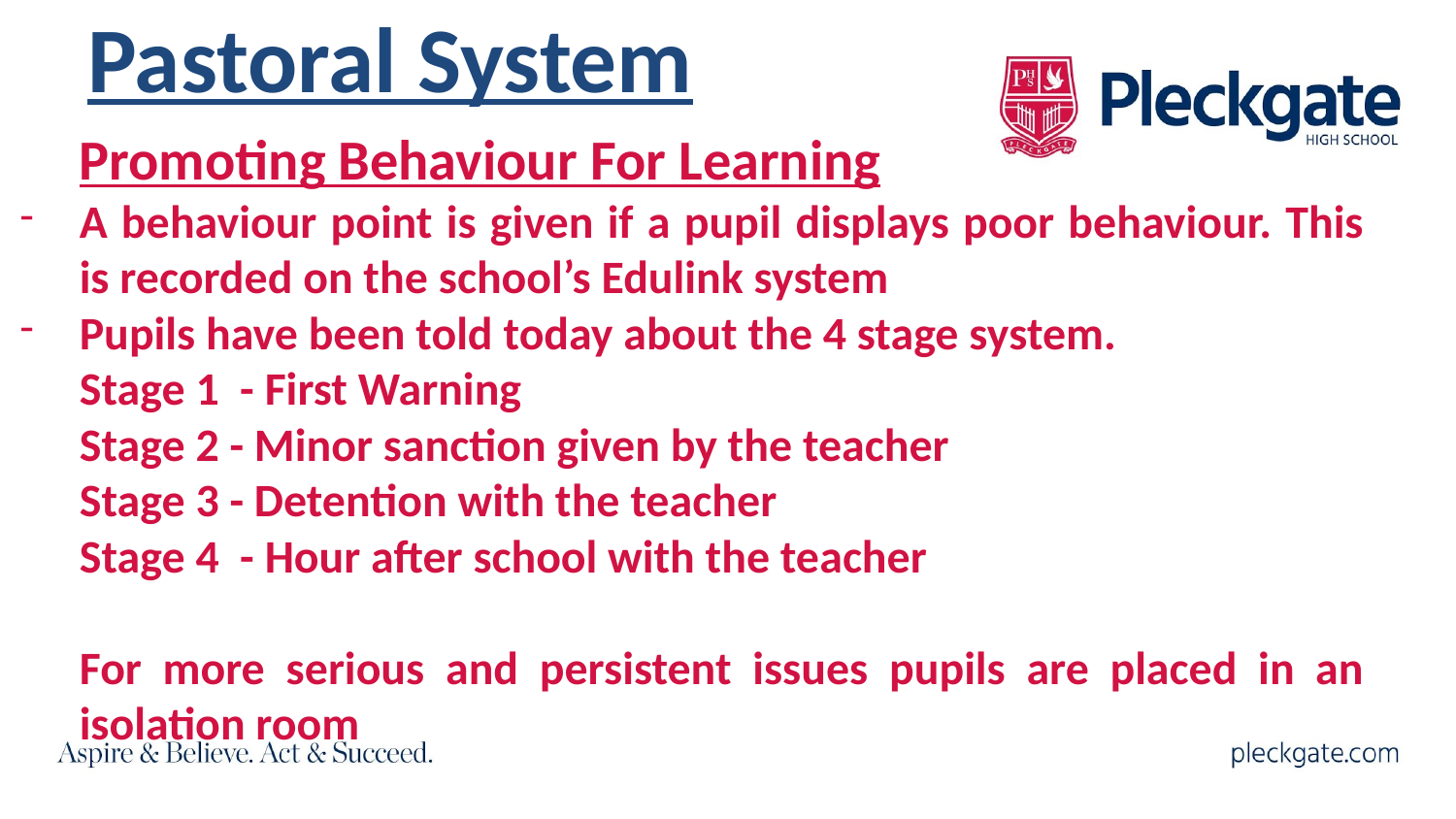

# Pastoral System
Promoting Behaviour For Learning
A behaviour point is given if a pupil displays poor behaviour. This is recorded on the school’s Edulink system
Pupils have been told today about the 4 stage system.
Stage 1  - First Warning
Stage 2 - Minor sanction given by the teacher
Stage 3 - Detention with the teacher
Stage 4  - Hour after school with the teacher

For more serious and persistent issues pupils are placed in an isolation room